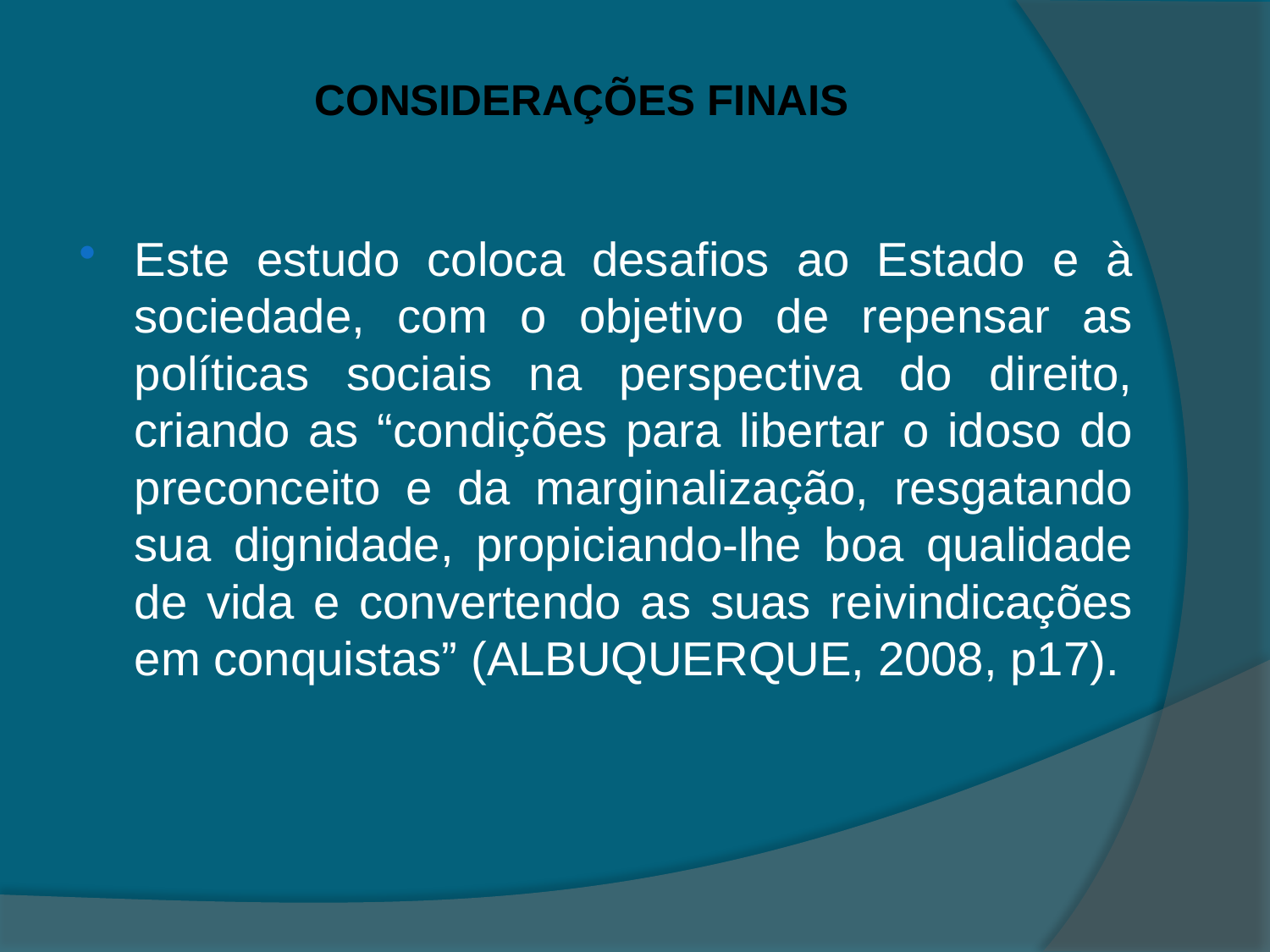

# CONSIDERAÇÕES FINAIS
Este estudo coloca desafios ao Estado e à sociedade, com o objetivo de repensar as políticas sociais na perspectiva do direito, criando as “condições para libertar o idoso do preconceito e da marginalização, resgatando sua dignidade, propiciando-lhe boa qualidade de vida e convertendo as suas reivindicações em conquistas” (ALBUQUERQUE, 2008, p17).